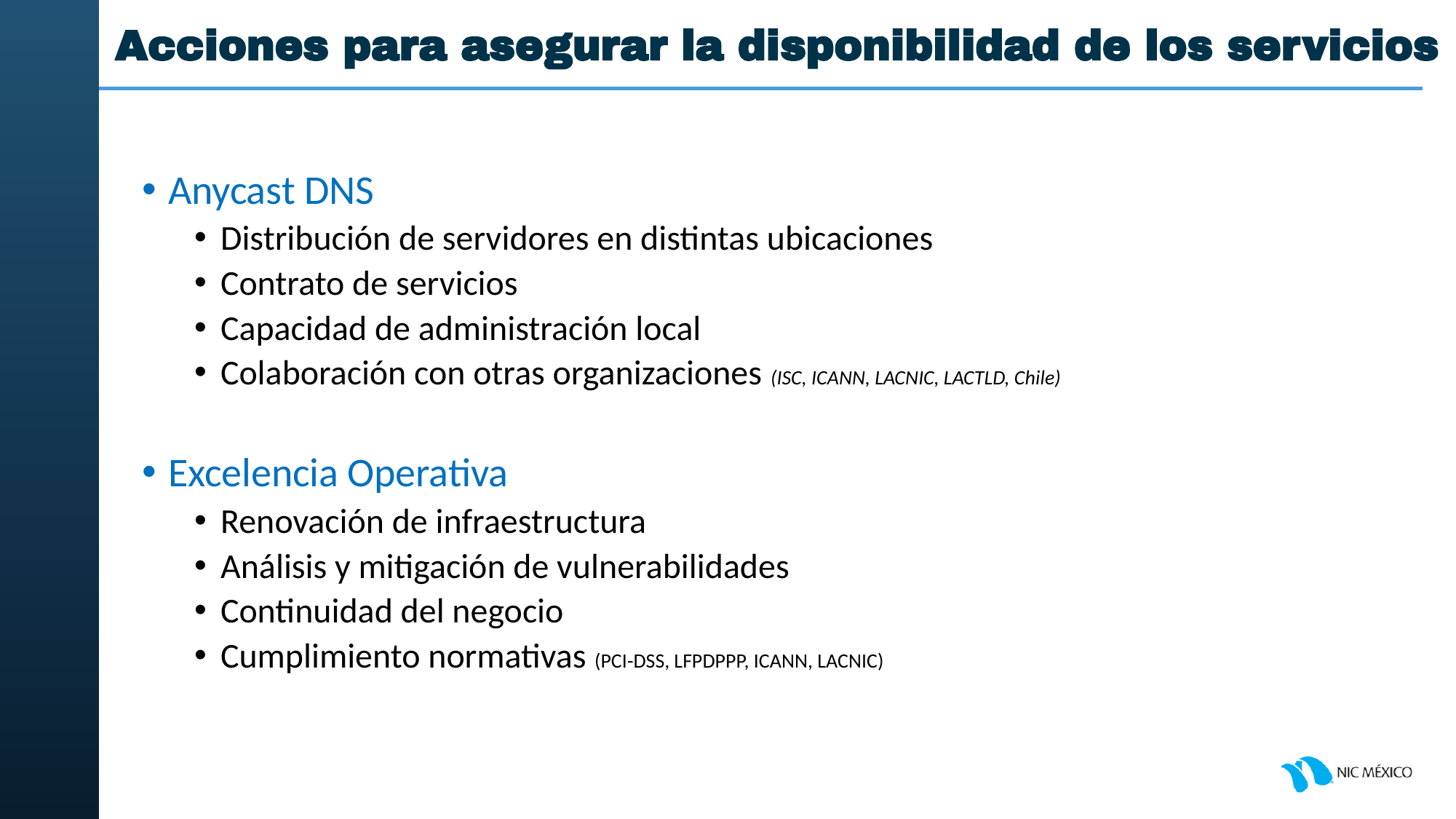

# Acciones para asegurar la disponibilidad de los servicios
Anycast DNS
Distribución de servidores en distintas ubicaciones
Contrato de servicios
Capacidad de administración local
Colaboración con otras organizaciones (ISC, ICANN, LACNIC, LACTLD, Chile)

Excelencia Operativa
Renovación de infraestructura
Análisis y mitigación de vulnerabilidades
Continuidad del negocio
Cumplimiento normativas (PCI-DSS, LFPDPPP, ICANN, LACNIC)